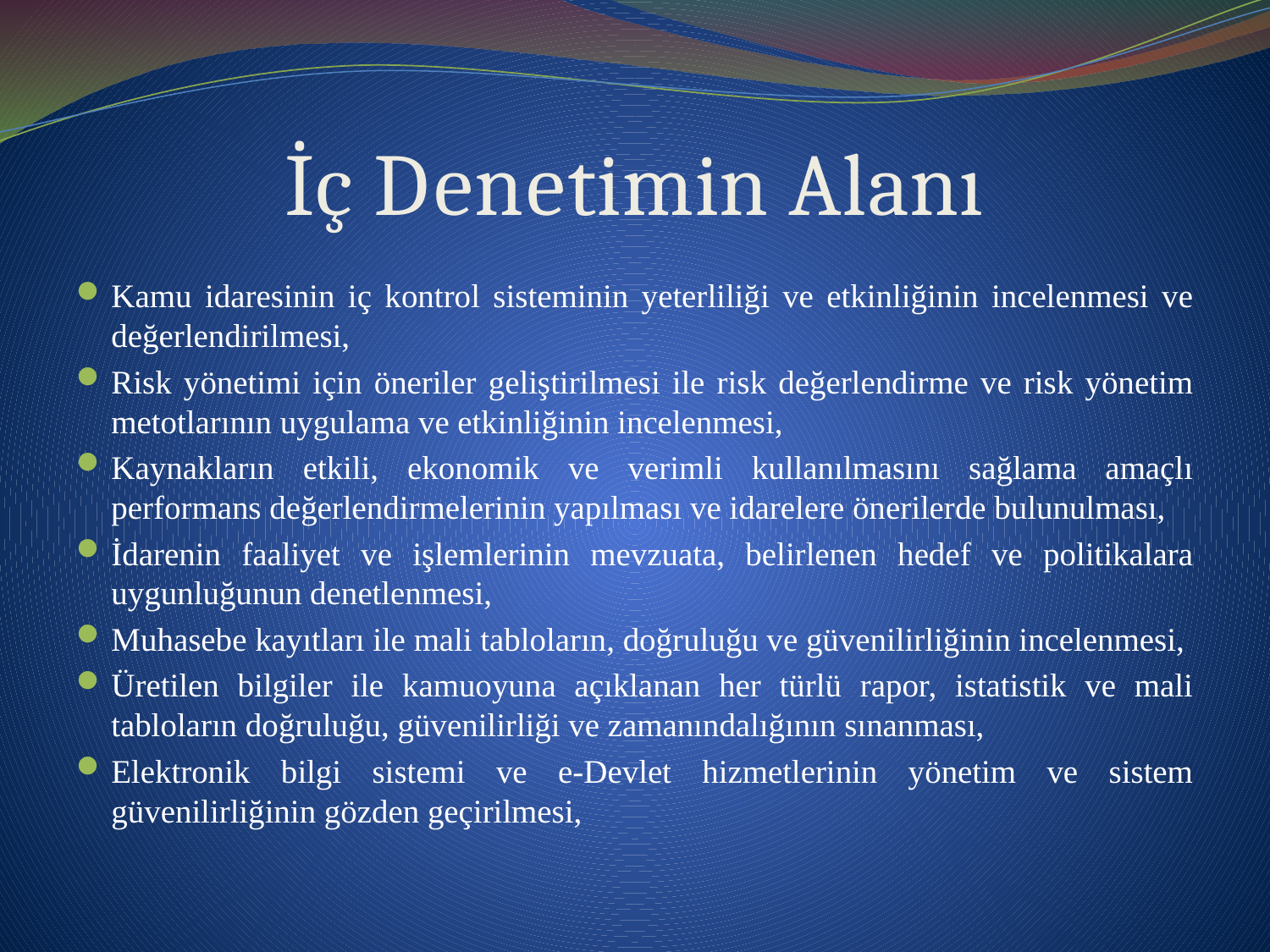

# İç Denetimin Alanı
Kamu idaresinin iç kontrol sisteminin yeterliliği ve etkinliğinin incelenmesi ve değerlendirilmesi,
Risk yönetimi için öneriler geliştirilmesi ile risk değerlendirme ve risk yönetim metotlarının uygulama ve etkinliğinin incelenmesi,
Kaynakların etkili, ekonomik ve verimli kullanılmasını sağlama amaçlı performans değerlendirmelerinin yapılması ve idarelere önerilerde bulunulması,
İdarenin faaliyet ve işlemlerinin mevzuata, belirlenen hedef ve politikalara uygunluğunun denetlenmesi,
Muhasebe kayıtları ile mali tabloların, doğruluğu ve güvenilirliğinin incelenmesi,
Üretilen bilgiler ile kamuoyuna açıklanan her türlü rapor, istatistik ve mali tabloların doğruluğu, güvenilirliği ve zamanındalığının sınanması,
Elektronik bilgi sistemi ve e-Devlet hizmetlerinin yönetim ve sistem güvenilirliğinin gözden geçirilmesi,